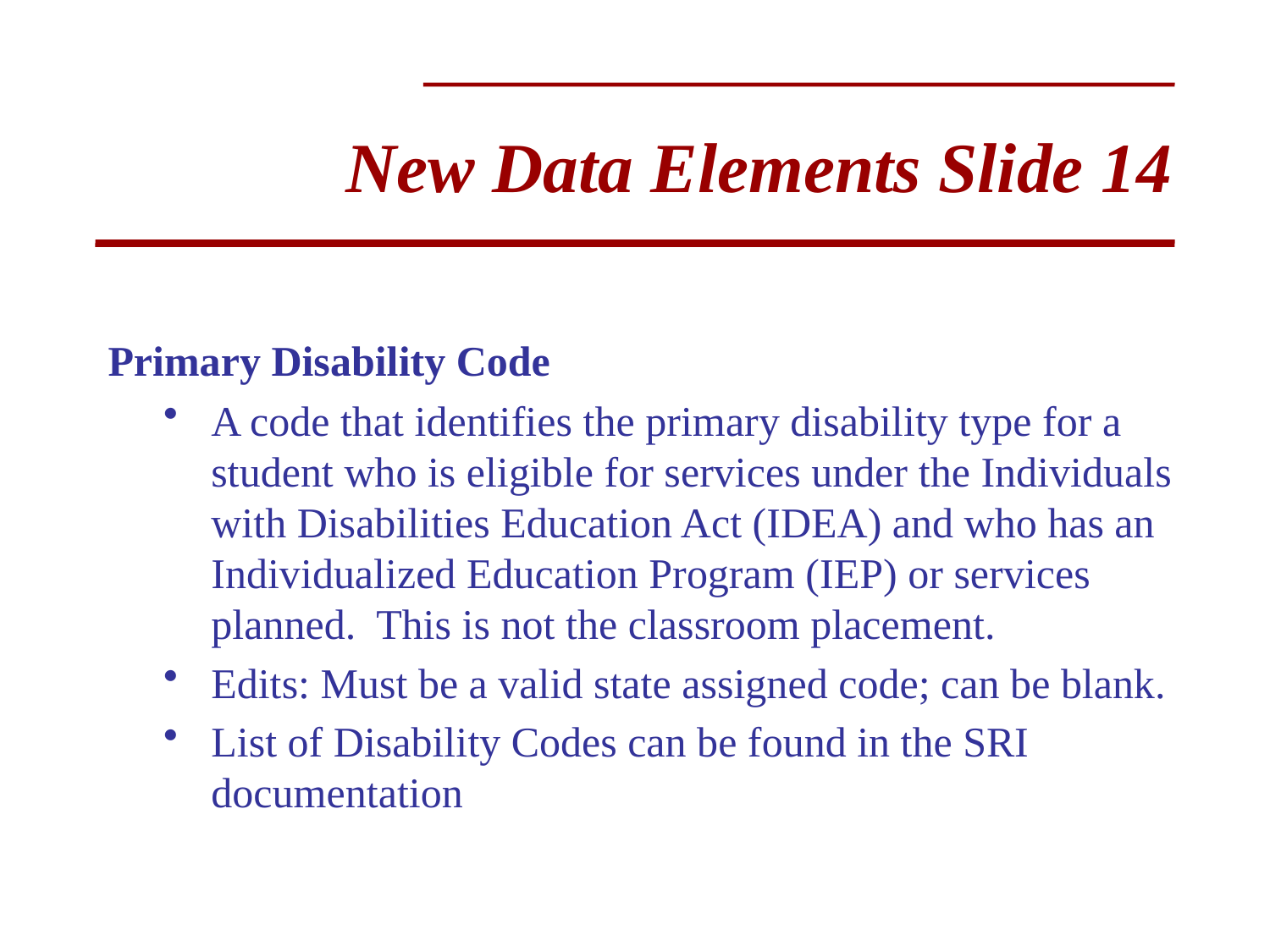

# New Data Elements Slide 14
Primary Disability Code
A code that identifies the primary disability type for a student who is eligible for services under the Individuals with Disabilities Education Act (IDEA) and who has an Individualized Education Program (IEP) or services planned.  This is not the classroom placement.
Edits: Must be a valid state assigned code; can be blank.
List of Disability Codes can be found in the SRI documentation